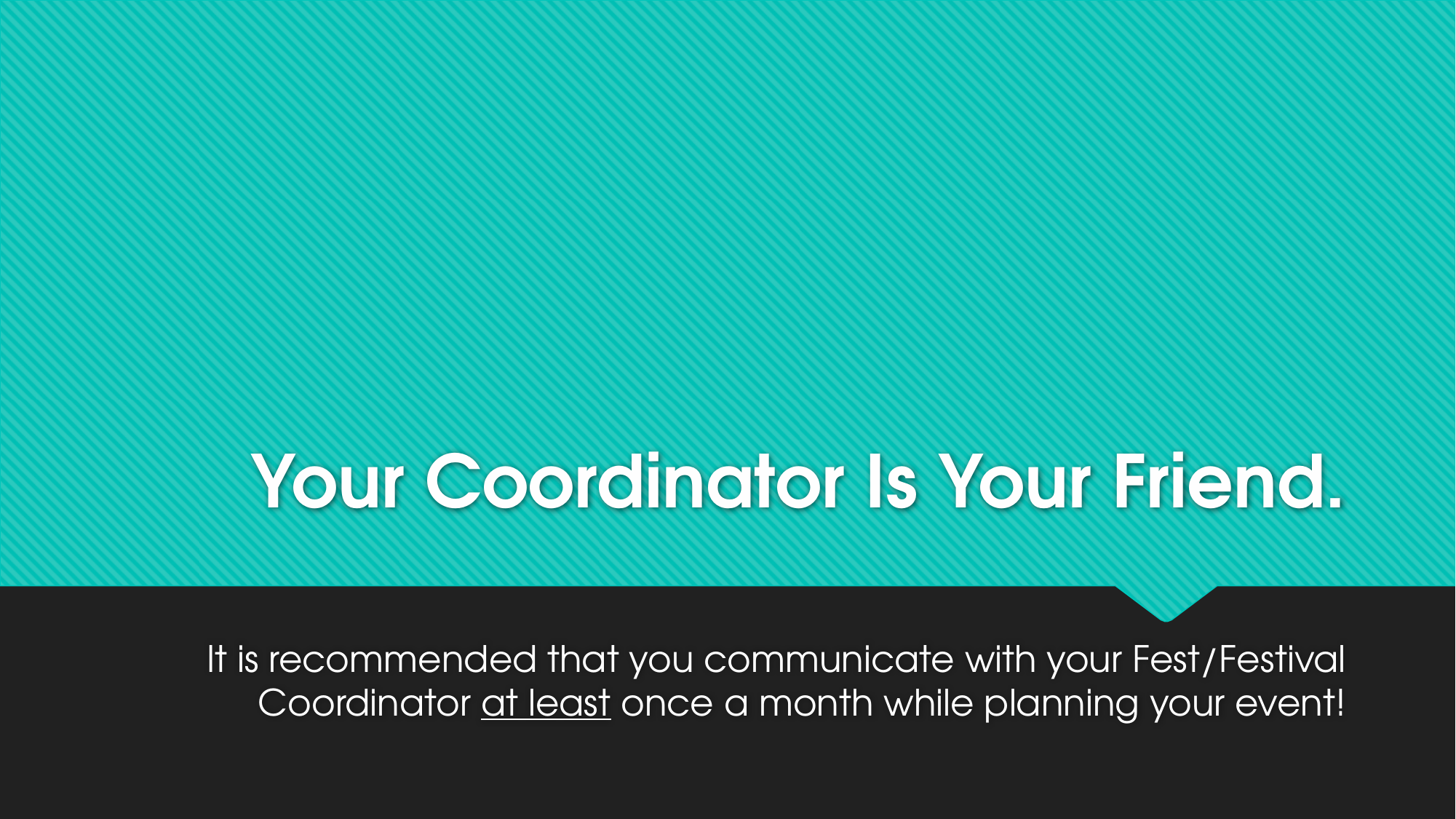

# Your Coordinator Is Your Friend.
It is recommended that you communicate with your Fest/Festival Coordinator at least once a month while planning your event!